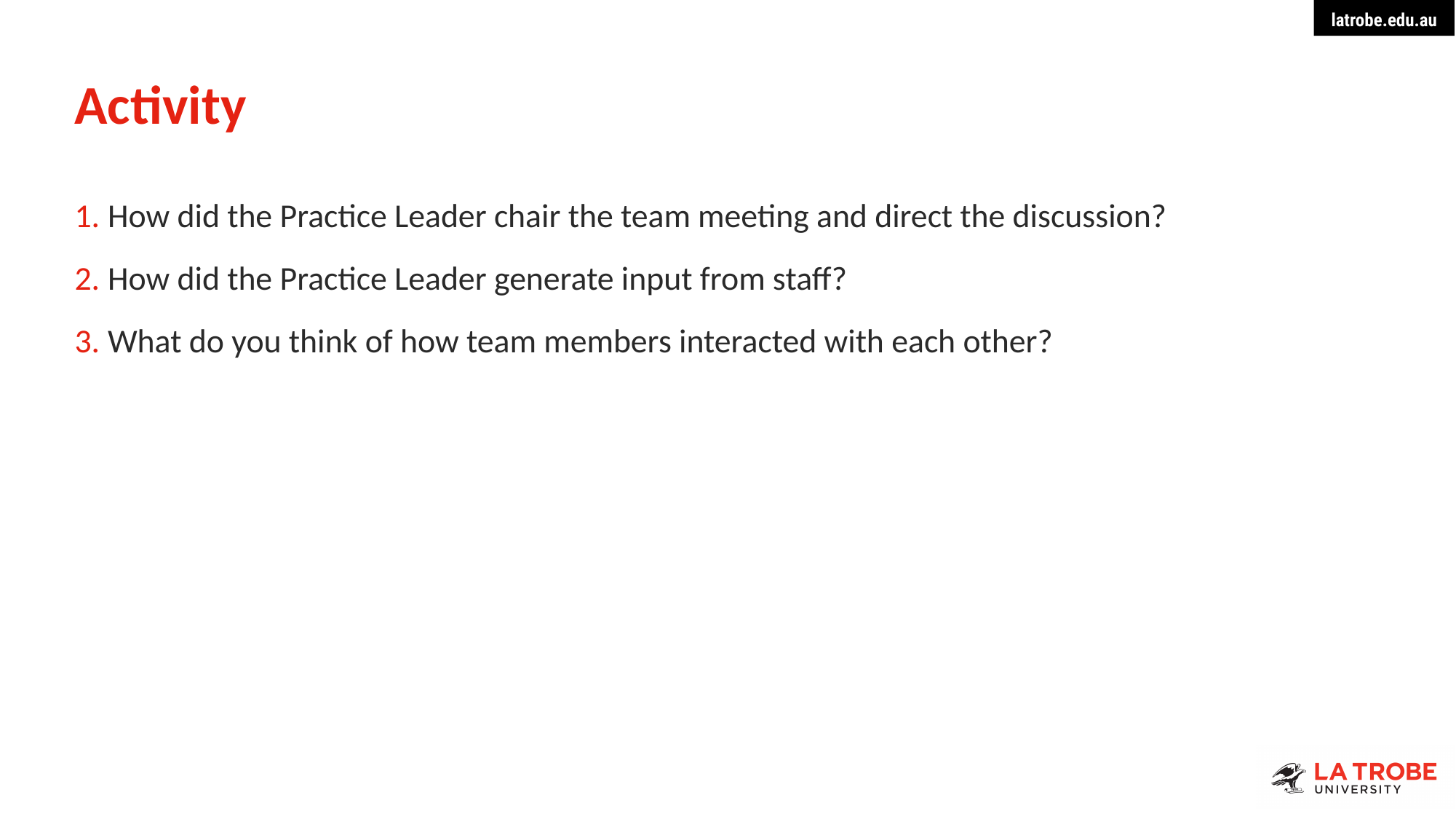

# Activity
 How did the Practice Leader chair the team meeting and direct the discussion?
 How did the Practice Leader generate input from staff?
 What do you think of how team members interacted with each other?